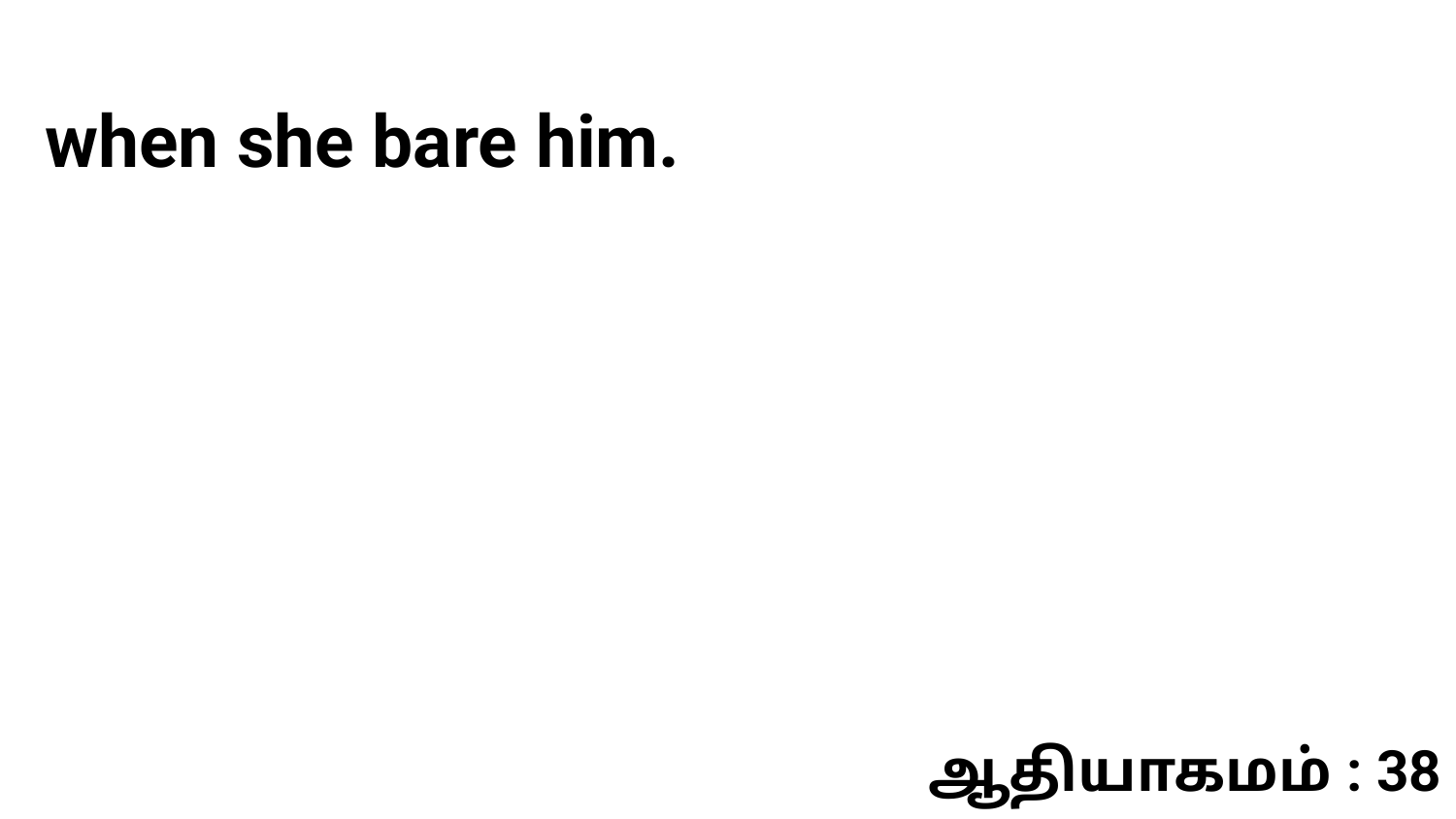

when she bare him.
ஆதியாகமம் : 38